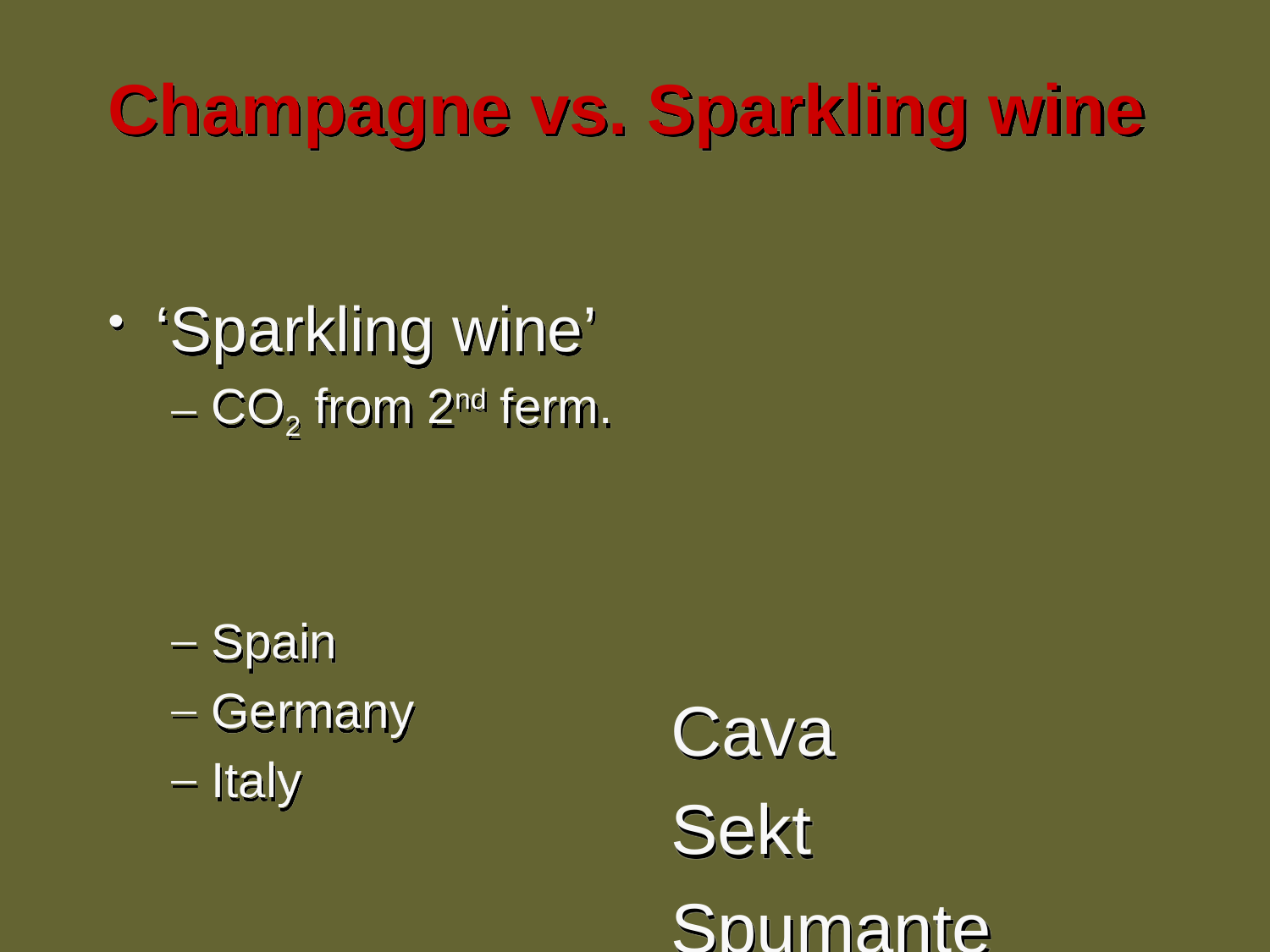

# Champagne vs. Sparkling wine
‘Sparkling wine’
CO2 from 2nd ferm.

Spain
Germany
Italy

Cava
Sekt
Spumante